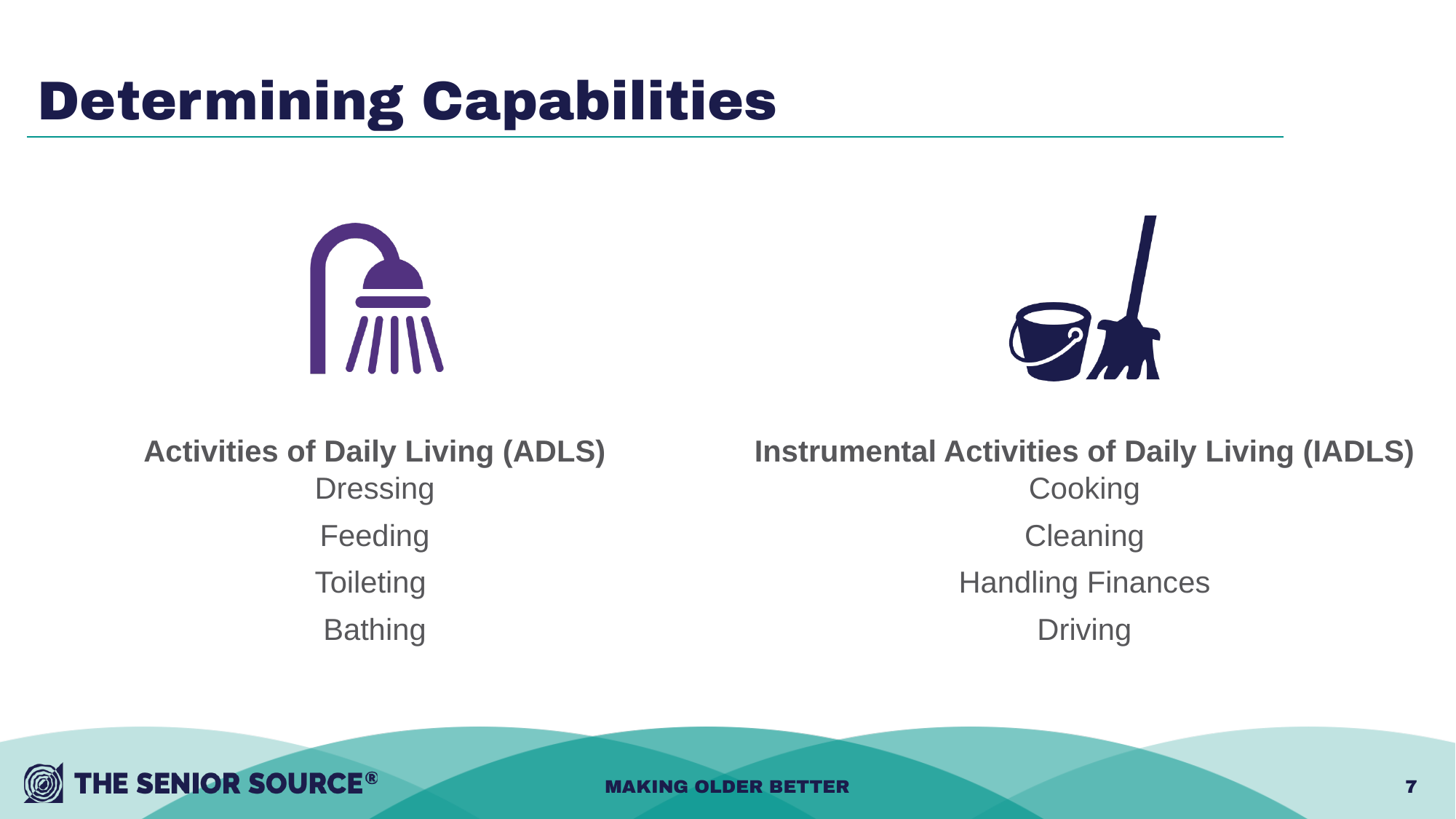

# Determining Capabilities

Activities of Daily Living (ADLS)
Dressing
Feeding
Toileting
Bathing

Instrumental Activities of Daily Living (IADLS)
Cooking
Cleaning
Handling Finances
Driving

MAKING OLDER BETTER
7